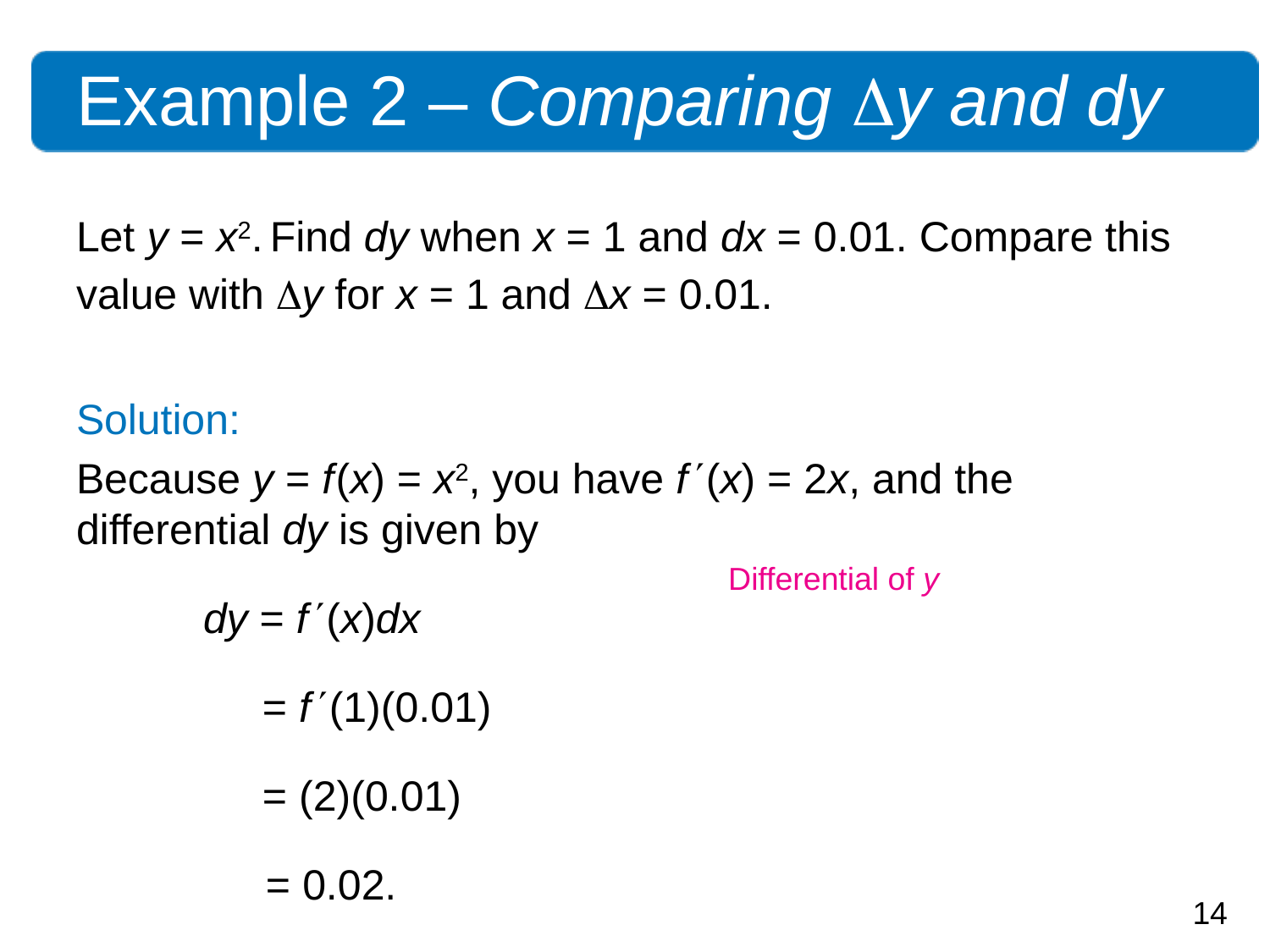

# Example 2 – Comparing Δy and dy
Let y = x2. Find dy when x = 1 and dx = 0.01. Compare this value with Δy for x = 1 and Δx = 0.01.

Solution:
Because y = f (x) = x2, you have f ′(x) = 2x, and the differential dy is given by

 	dy = f ′(x)dx

	     = f ′(1)(0.01)

	     = (2)(0.01)

                = 0.02.
Differential of y